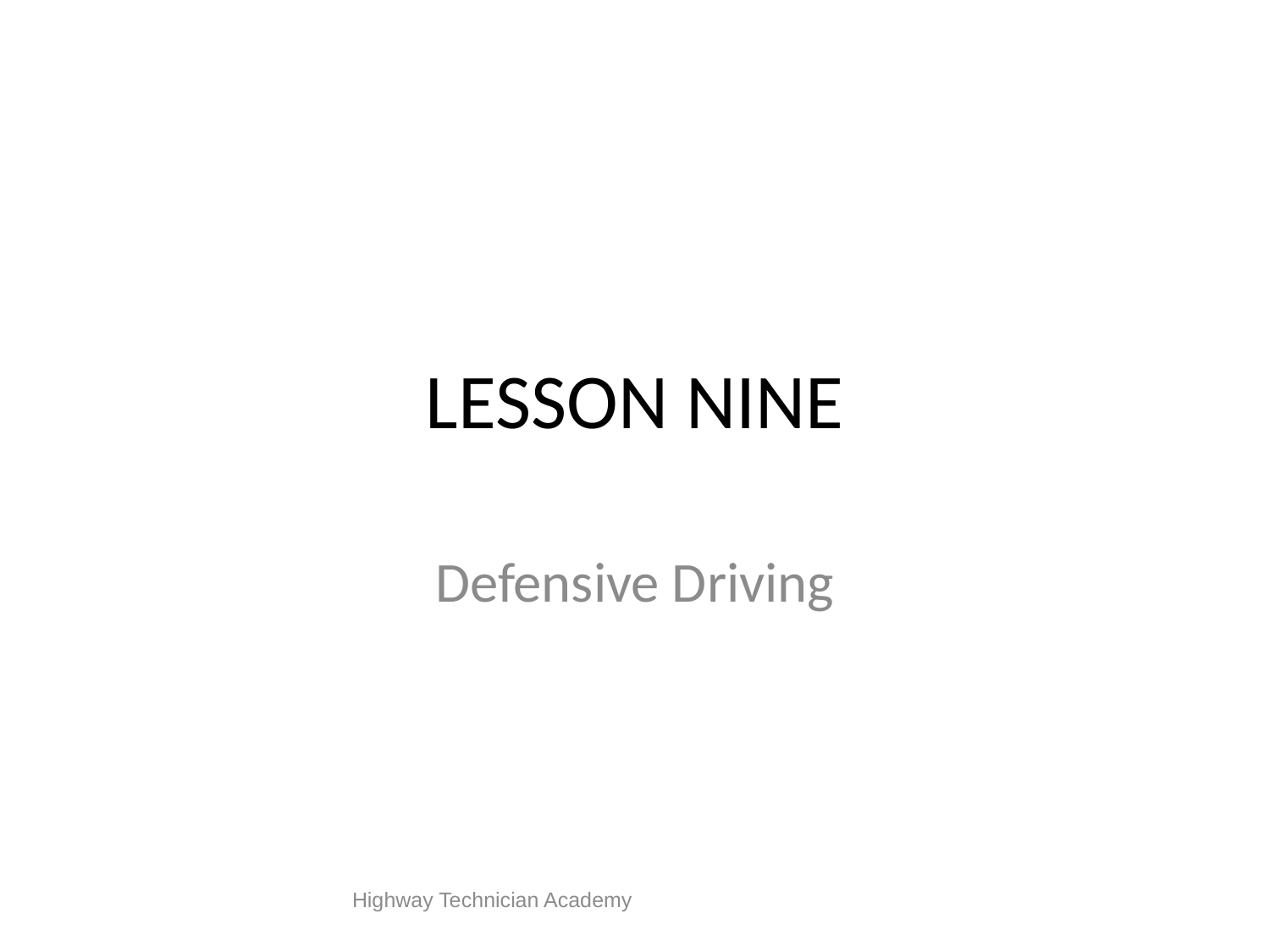

# LESSON NINE
Defensive Driving
           Highway Technician Academy